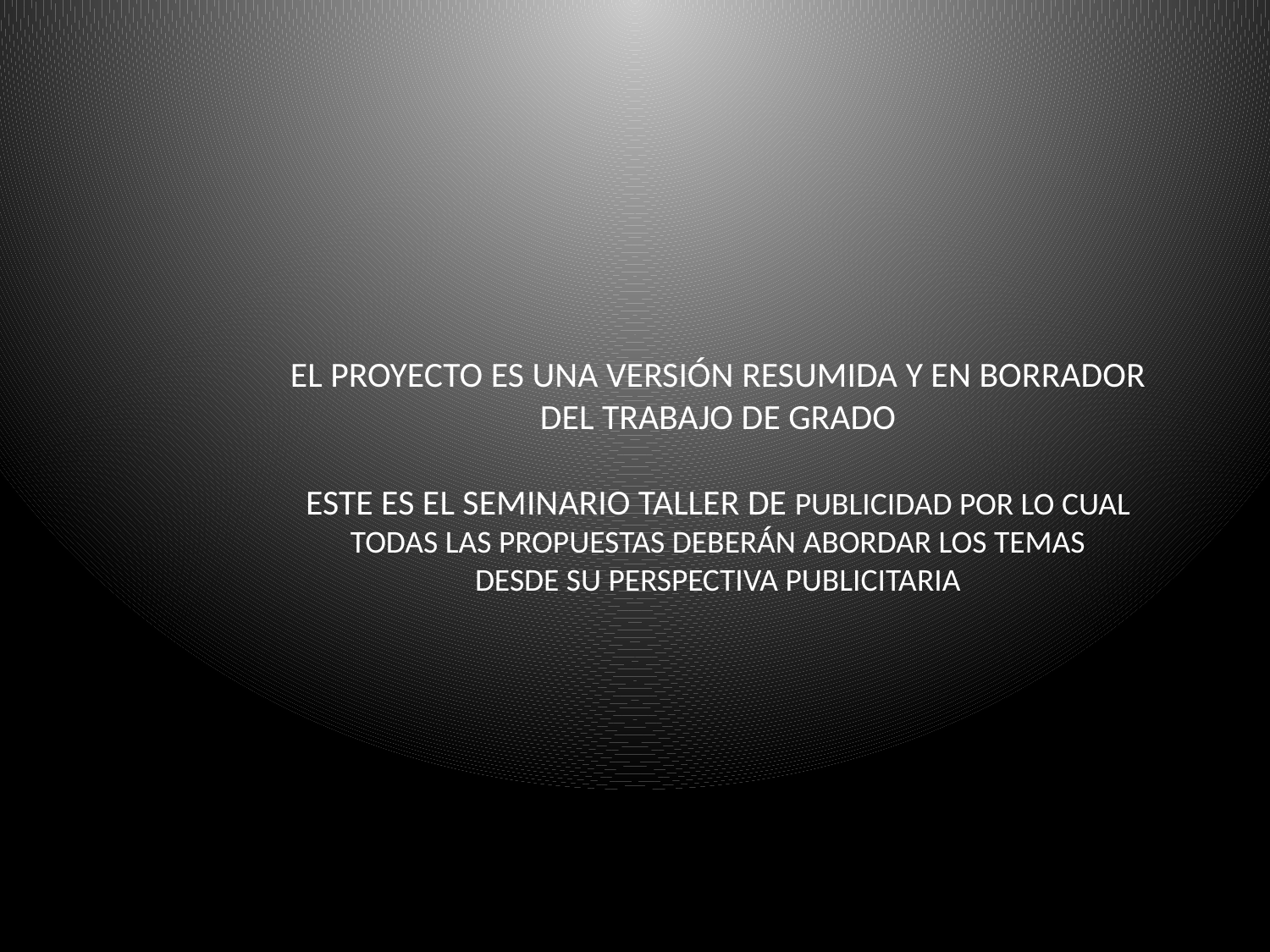

EL PROYECTO ES UNA VERSIÓN RESUMIDA Y EN BORRADOR
DEL TRABAJO DE GRADO

ESTE ES EL SEMINARIO TALLER DE PUBLICIDAD POR LO CUAL
TODAS LAS PROPUESTAS DEBERÁN ABORDAR LOS TEMAS
DESDE SU PERSPECTIVA PUBLICITARIA